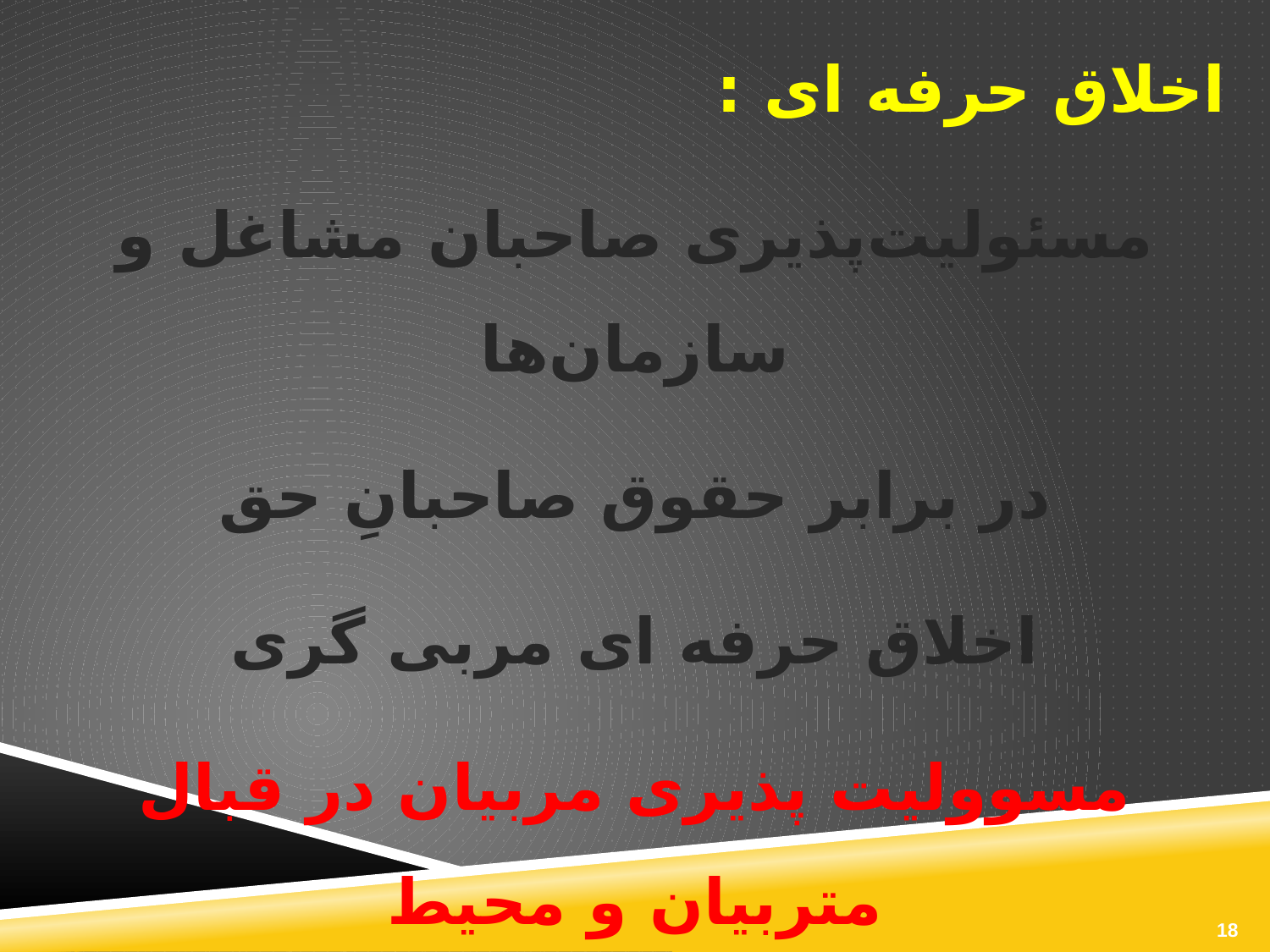

اخلاق حرفه ای :
مسئوليت‌پذیری صاحبان مشاغل و سازمان‌ها
در برابر حقوق صاحبانِ حق
اخلاق حرفه ای مربی گری
مسوولیت پذیری مربیان در قبال متربیان و محیط
18